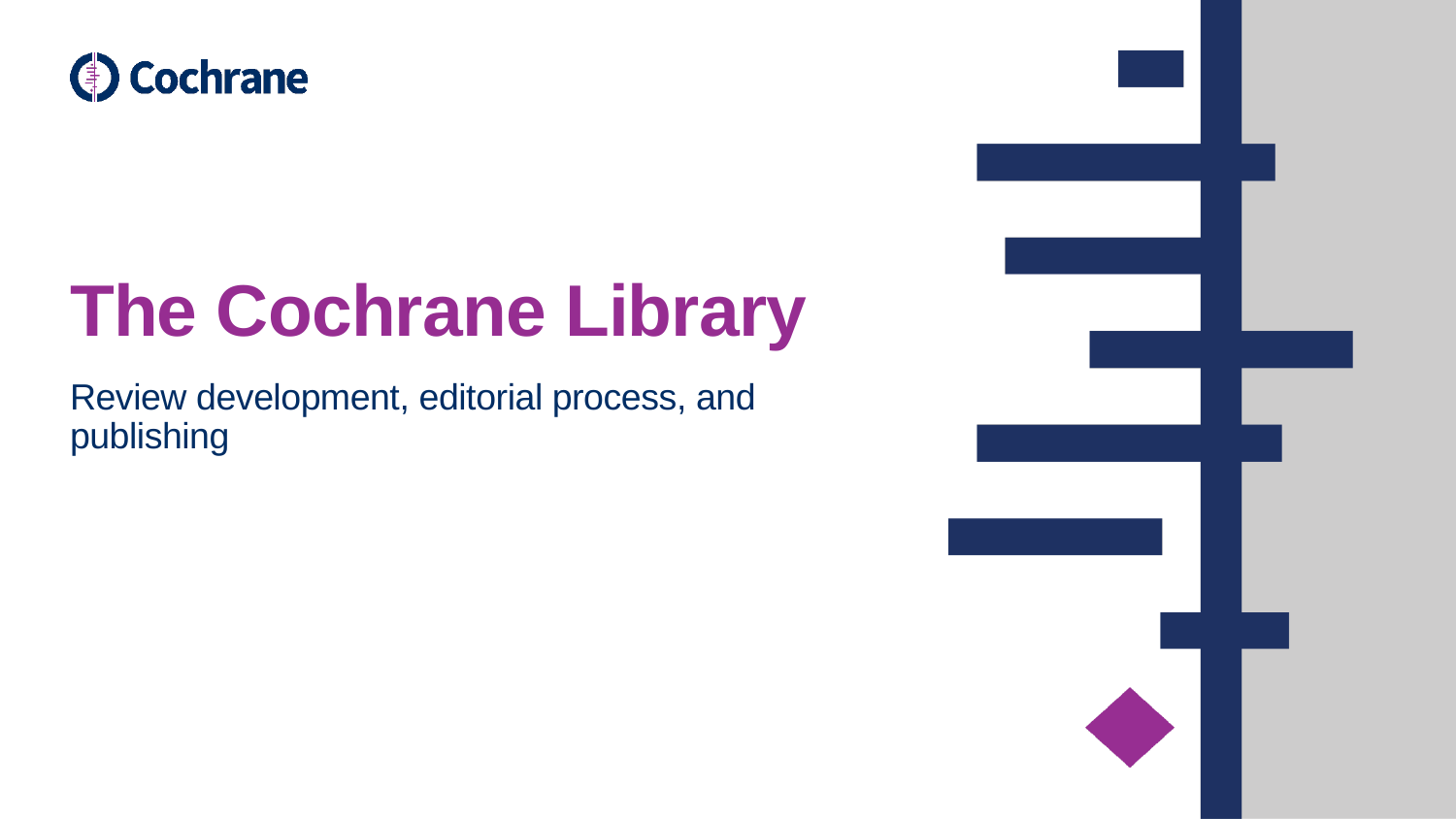

# The Cochrane Library
Review development, editorial process, and publishing